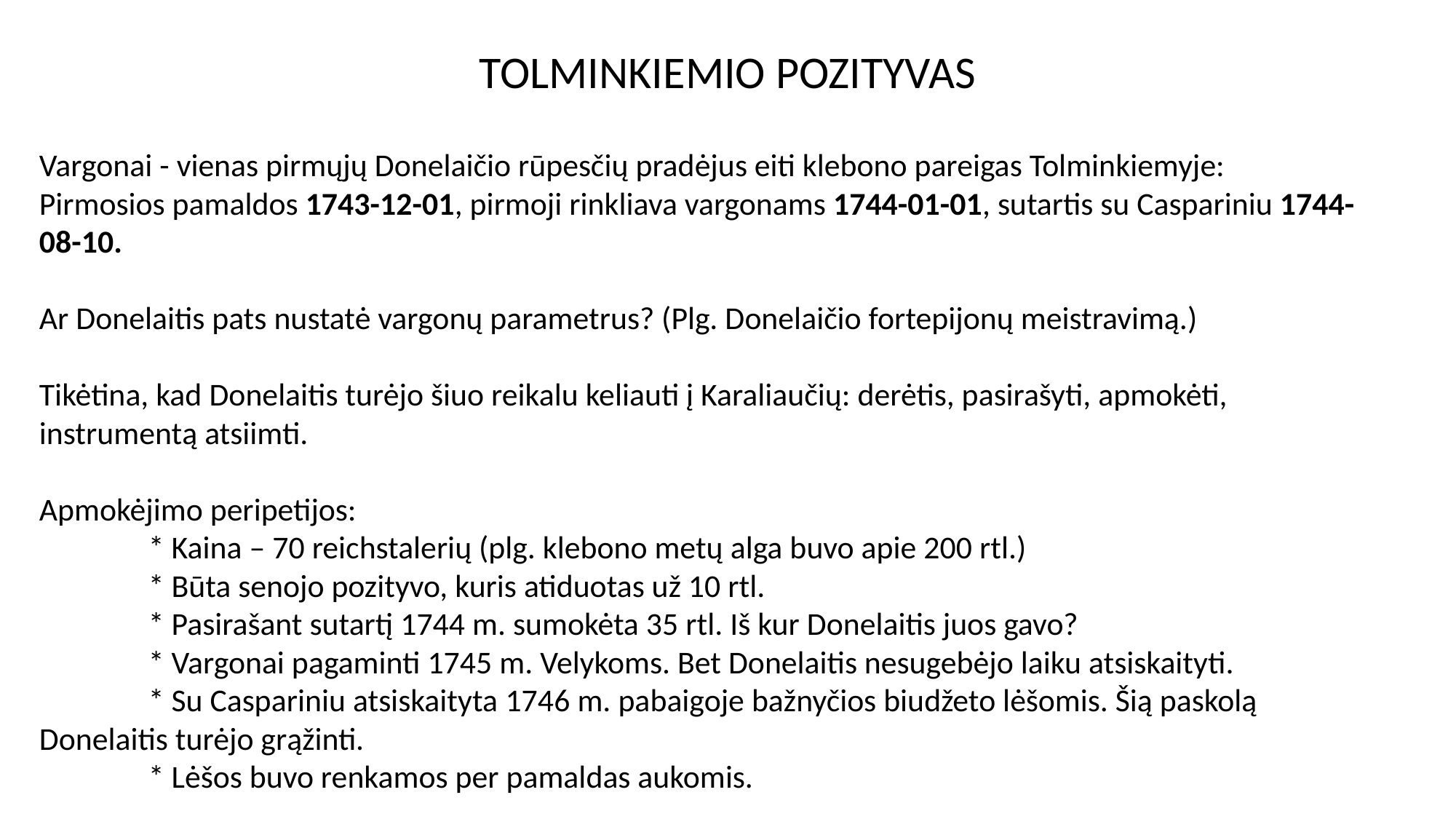

# TOLMINKIEMIO POZITYVAS
Vargonai - vienas pirmųjų Donelaičio rūpesčių pradėjus eiti klebono pareigas Tolminkiemyje:
Pirmosios pamaldos 1743-12-01, pirmoji rinkliava vargonams 1744-01-01, sutartis su Caspariniu 1744-08-10.

Ar Donelaitis pats nustatė vargonų parametrus? (Plg. Donelaičio fortepijonų meistravimą.)

Tikėtina, kad Donelaitis turėjo šiuo reikalu keliauti į Karaliaučių: derėtis, pasirašyti, apmokėti, instrumentą atsiimti.

Apmokėjimo peripetijos:
	* Kaina – 70 reichstalerių (plg. klebono metų alga buvo apie 200 rtl.)
	* Būta senojo pozityvo, kuris atiduotas už 10 rtl.
	* Pasirašant sutartį 1744 m. sumokėta 35 rtl. Iš kur Donelaitis juos gavo?
	* Vargonai pagaminti 1745 m. Velykoms. Bet Donelaitis nesugebėjo laiku atsiskaityti.
	* Su Caspariniu atsiskaityta 1746 m. pabaigoje bažnyčios biudžeto lėšomis. Šią paskolą Donelaitis turėjo grąžinti.
	* Lėšos buvo renkamos per pamaldas aukomis.

Pirmą kartą Tolminkiemyje pozityvu buvo grojama tik 1747 m. sausio 1 d.